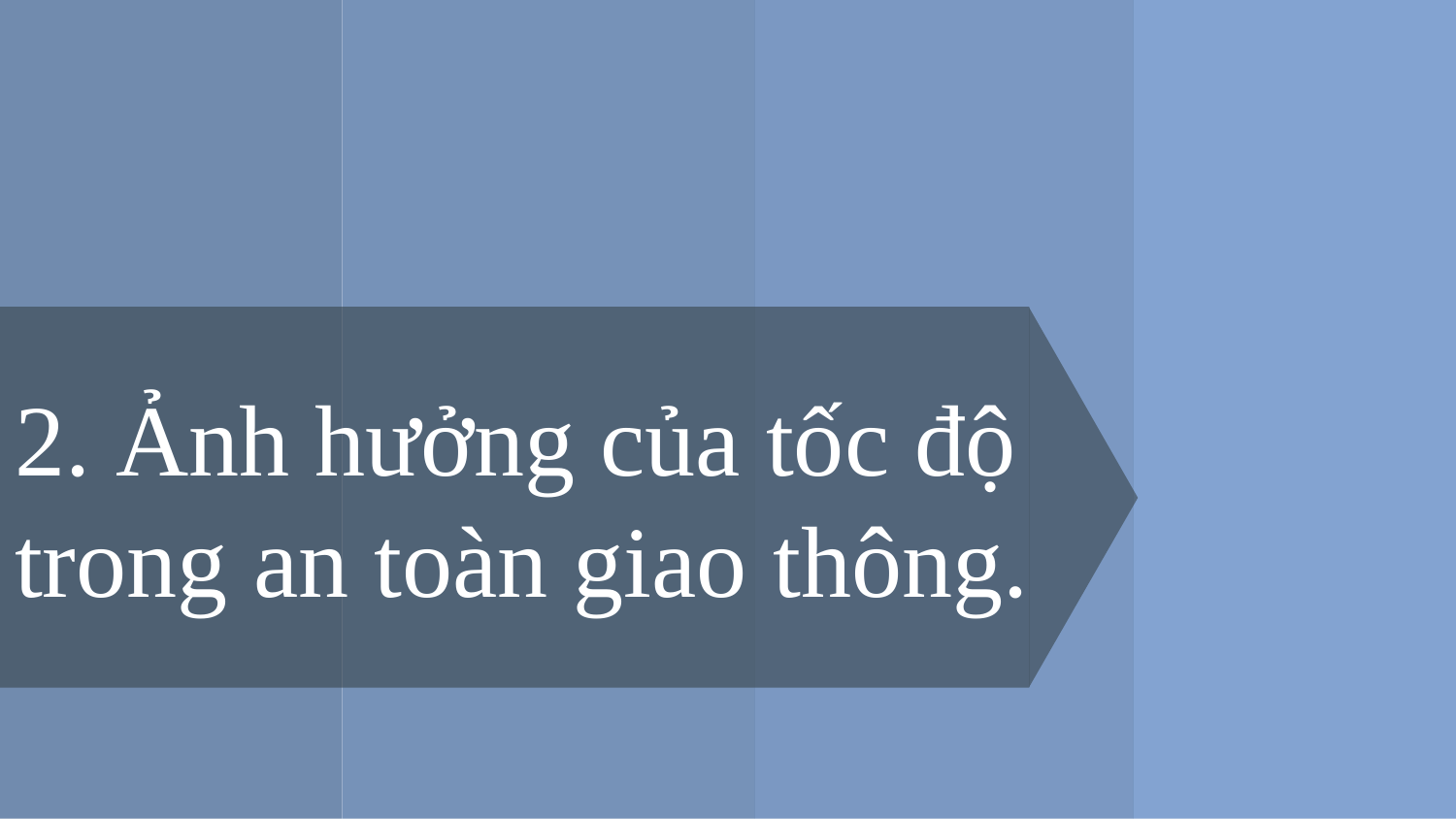

# 2. Ảnh hưởng của tốc độ trong an toàn giao thông.